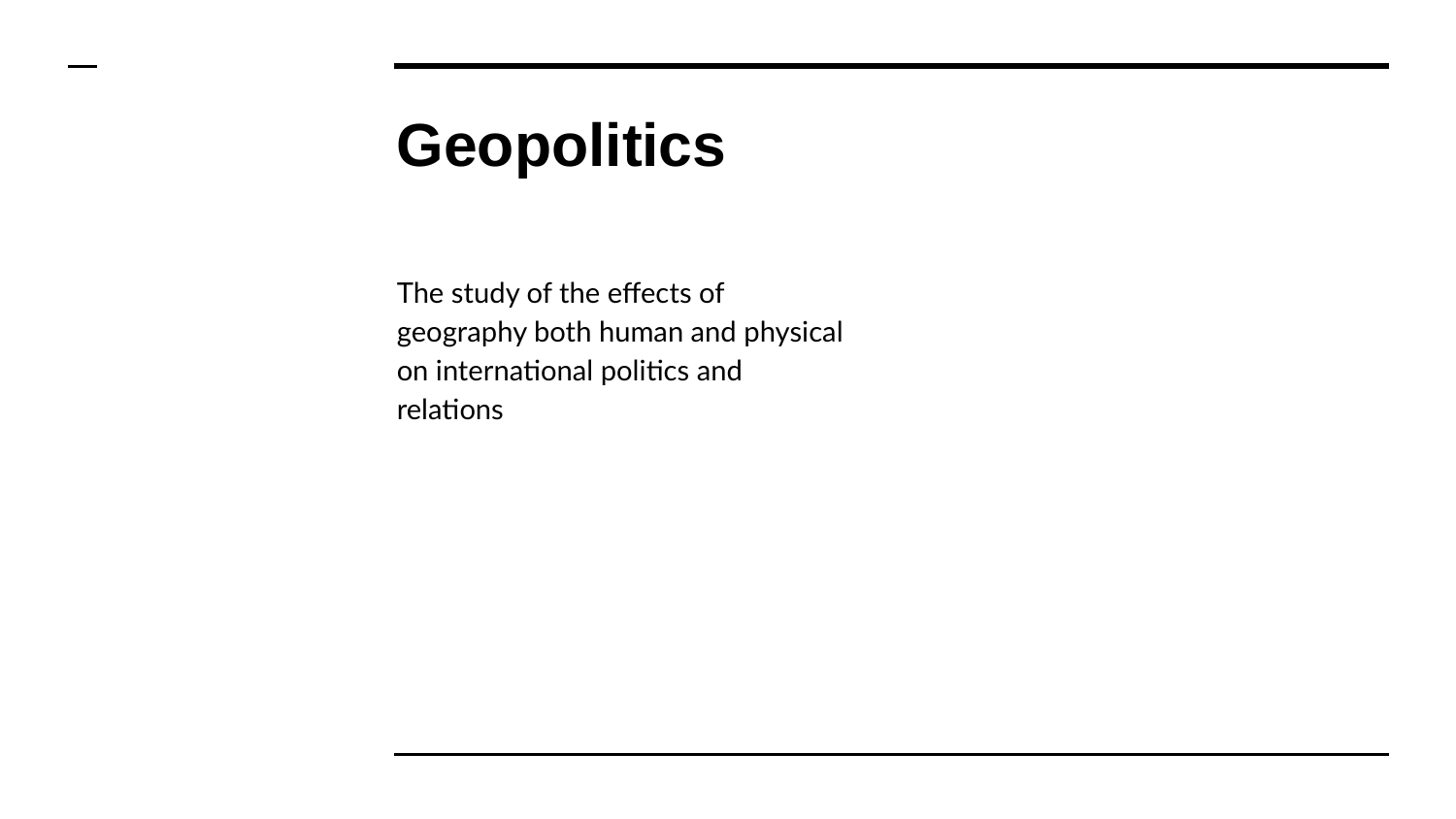

# Geopolitics
The study of the effects of geography both human and physical on international politics and relations